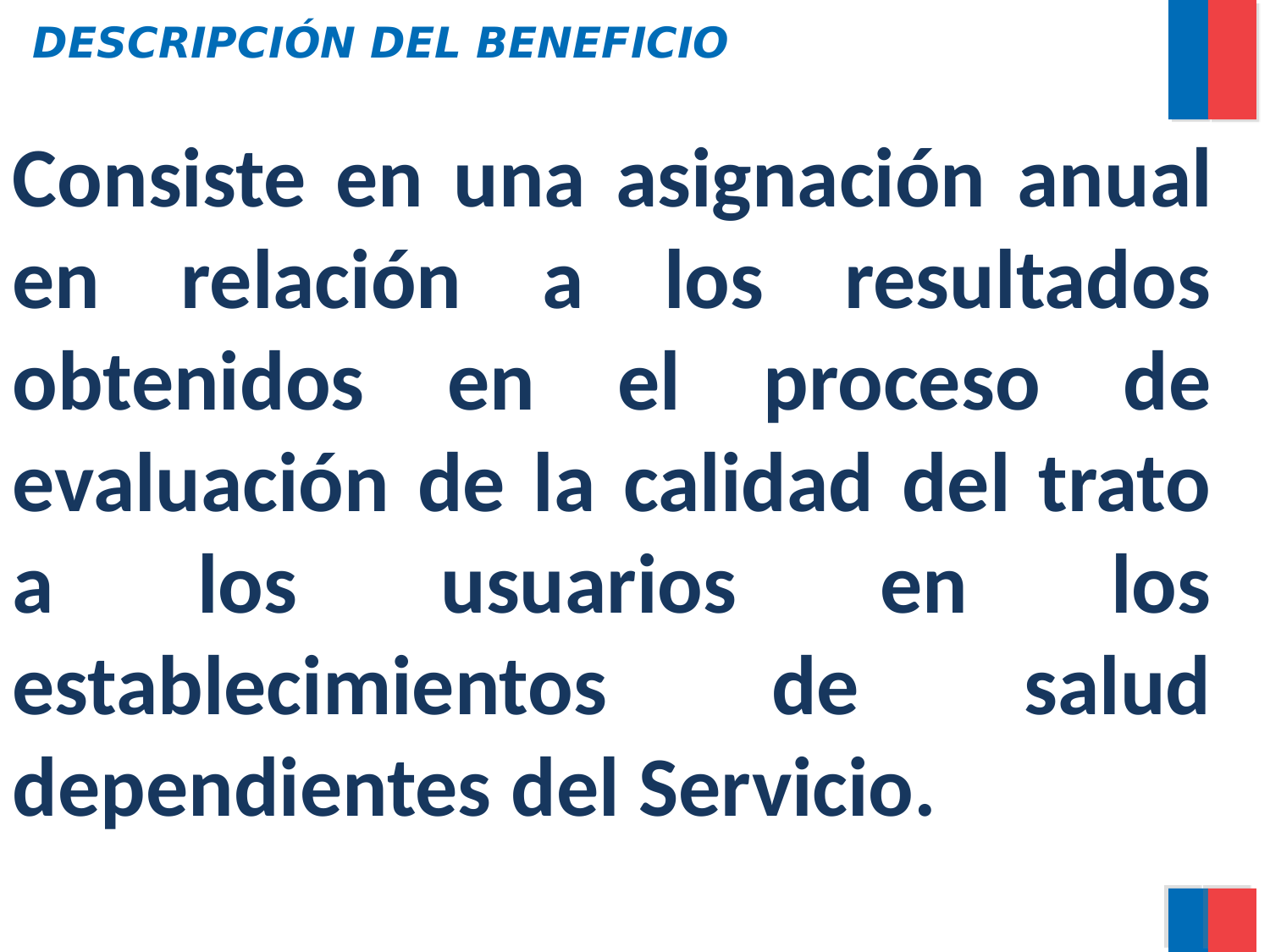

# DESCRIPCIÓN DEL BENEFICIO
Consiste en una asignación anual en relación a los resultados obtenidos en el proceso de evaluación de la calidad del trato a los usuarios en los establecimientos de salud dependientes del Servicio.